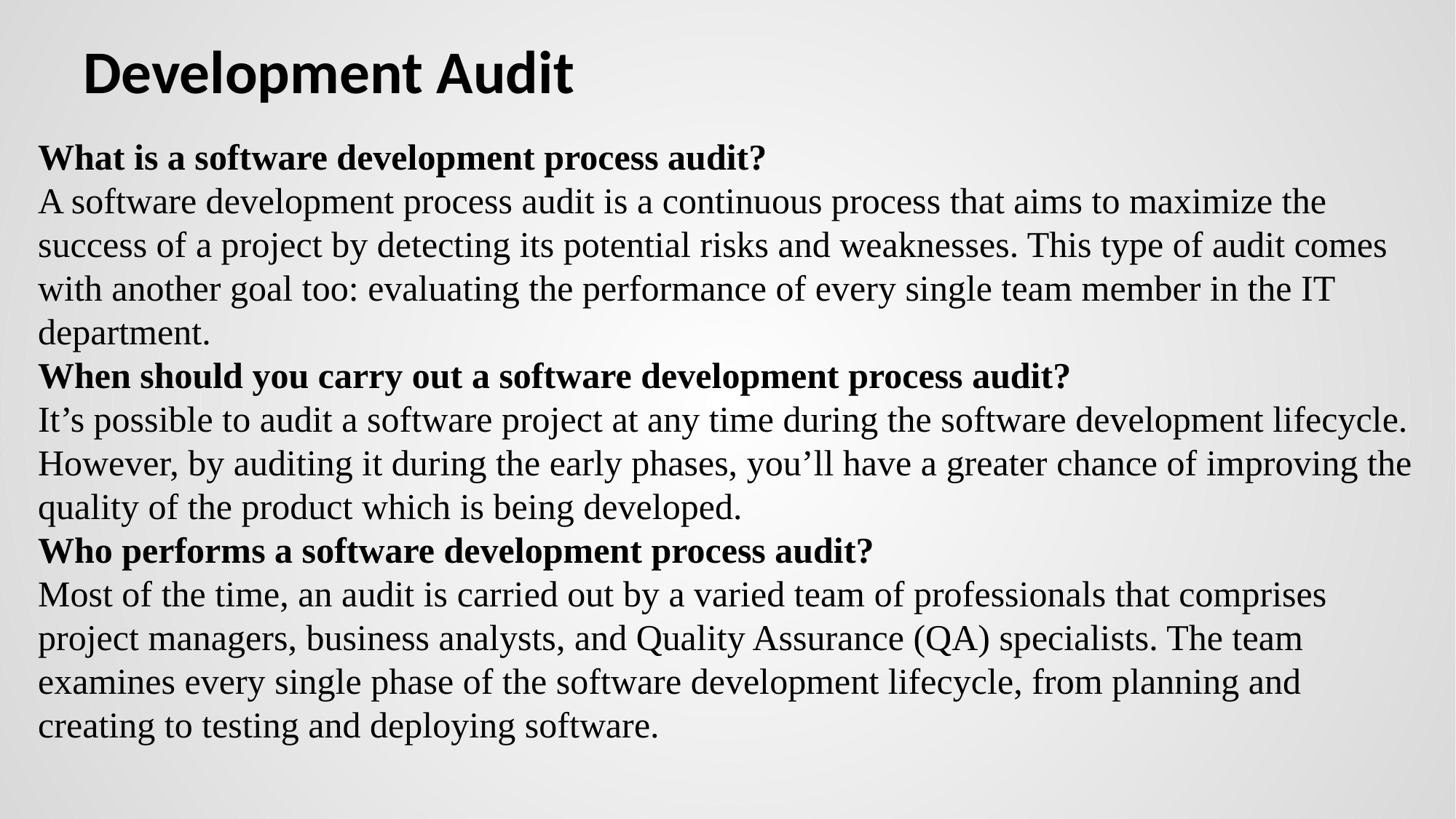

Development Audit
What is a software development process audit?
A software development process audit is a continuous process that aims to maximize the success of a project by detecting its potential risks and weaknesses. This type of audit comes with another goal too: evaluating the performance of every single team member in the IT department.
When should you carry out a software development process audit?
It’s possible to audit a software project at any time during the software development lifecycle. However, by auditing it during the early phases, you’ll have a greater chance of improving the quality of the product which is being developed.
Who performs a software development process audit?
Most of the time, an audit is carried out by a varied team of professionals that comprises project managers, business analysts, and Quality Assurance (QA) specialists. The team examines every single phase of the software development lifecycle, from planning and creating to testing and deploying software.